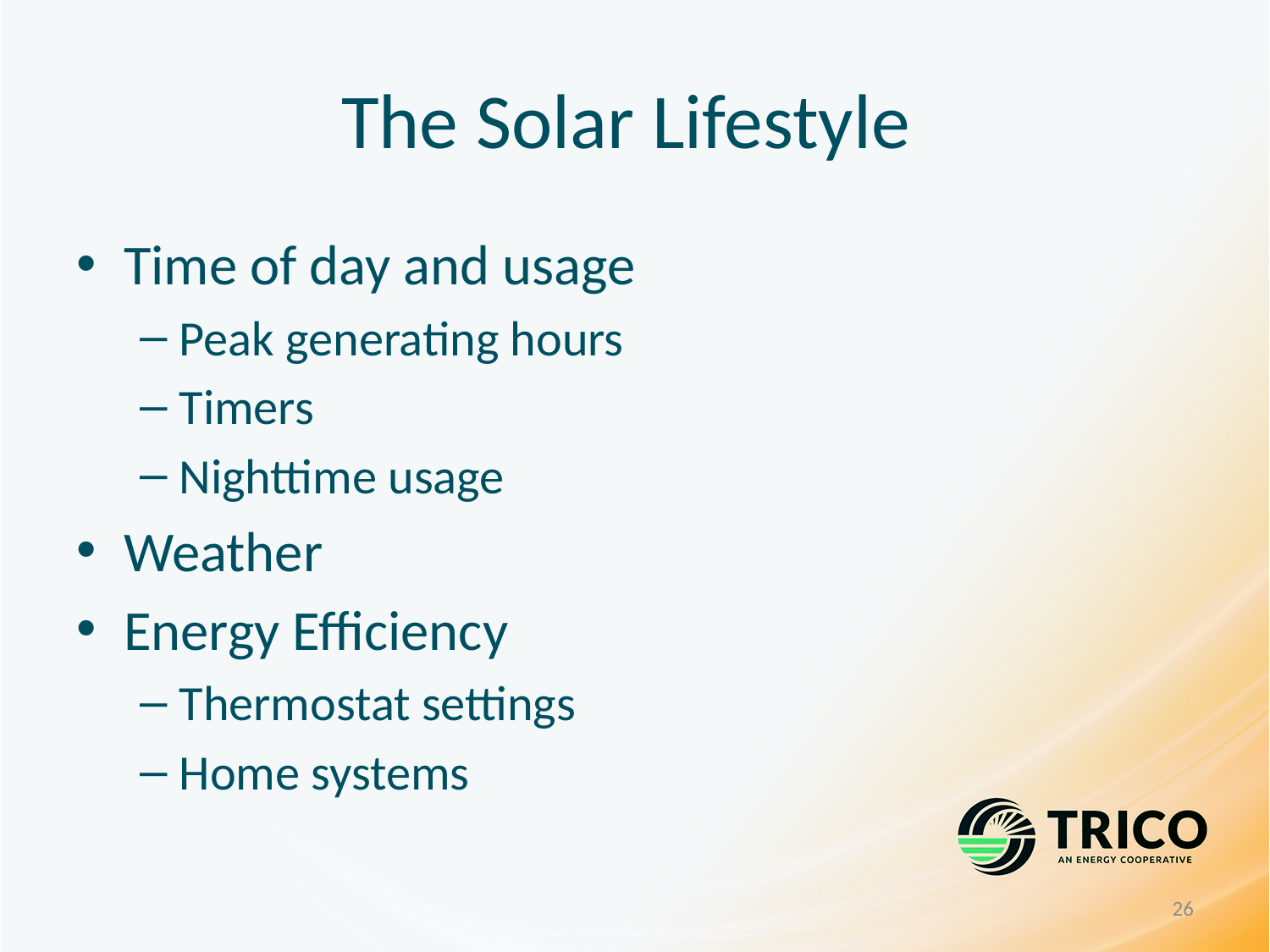

# The Solar Lifestyle
Time of day and usage
Peak generating hours
Timers
Nighttime usage
Weather
Energy Efficiency
Thermostat settings
Home systems
26